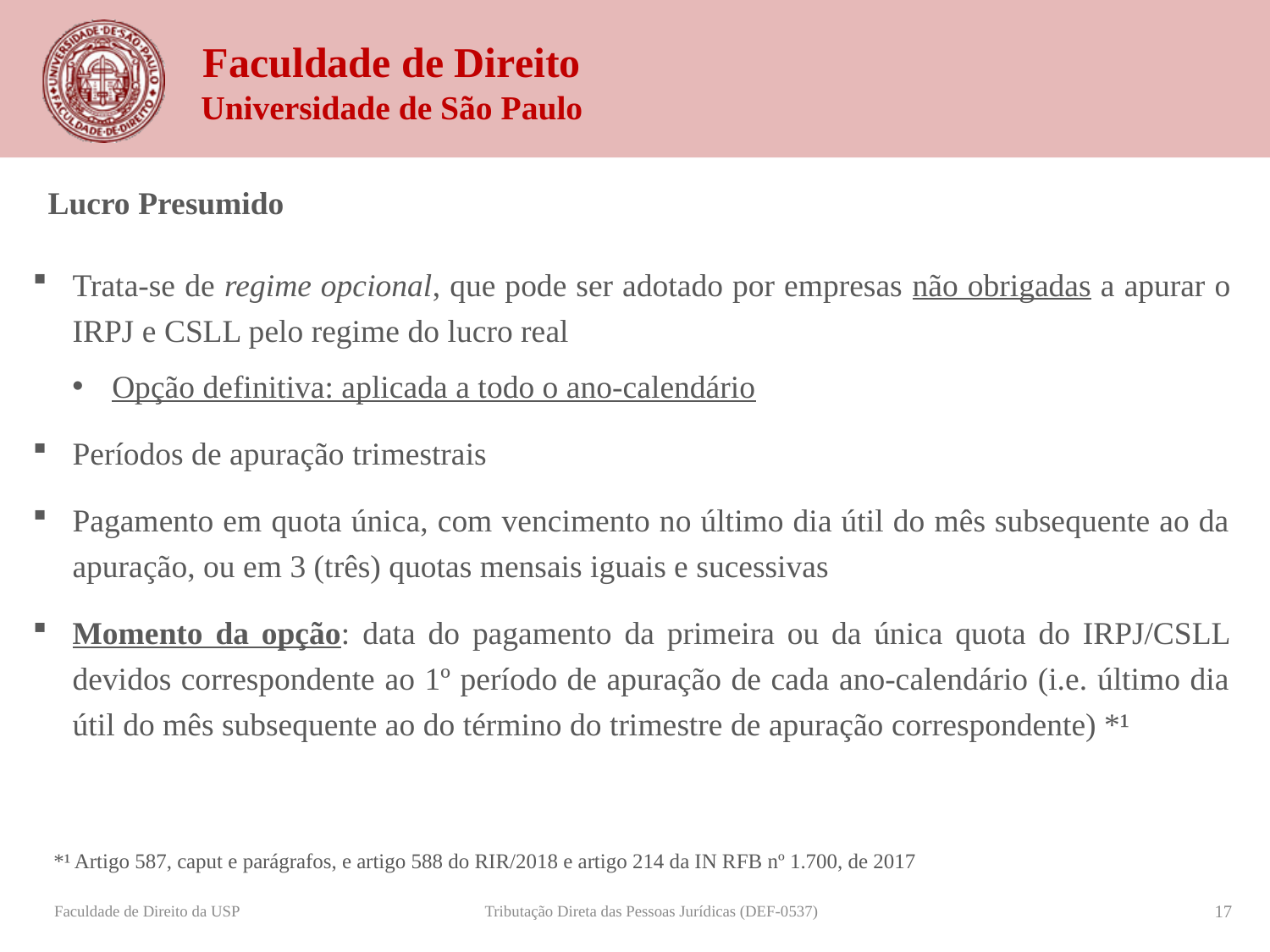

Lucro Presumido
Trata-se de regime opcional, que pode ser adotado por empresas não obrigadas a apurar o IRPJ e CSLL pelo regime do lucro real
Opção definitiva: aplicada a todo o ano-calendário
Períodos de apuração trimestrais
Pagamento em quota única, com vencimento no último dia útil do mês subsequente ao da apuração, ou em 3 (três) quotas mensais iguais e sucessivas
Momento da opção: data do pagamento da primeira ou da única quota do IRPJ/CSLL devidos correspondente ao 1º período de apuração de cada ano-calendário (i.e. último dia útil do mês subsequente ao do término do trimestre de apuração correspondente) *¹
*¹ Artigo 587, caput e parágrafos, e artigo 588 do RIR/2018 e artigo 214 da IN RFB nº 1.700, de 2017